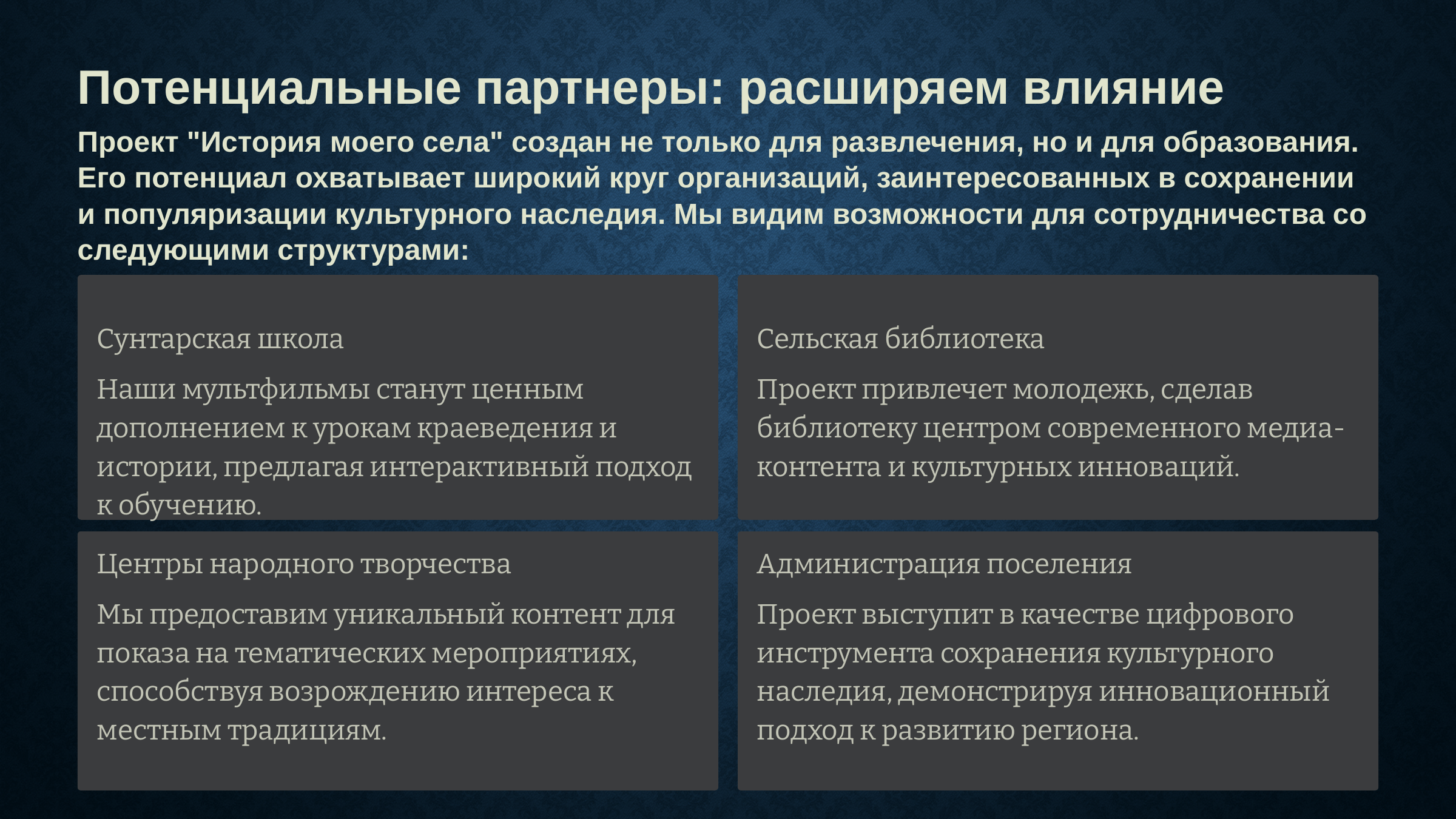

Потенциальные партнеры: расширяем влияние
Проект "История моего села" создан не только для развлечения, но и для образования. Его потенциал охватывает широкий круг организаций, заинтересованных в сохранении и популяризации культурного наследия. Мы видим возможности для сотрудничества со следующими структурами:

Сунтарская школа
Сельская библиотека
Наши мультфильмы станут ценным дополнением к урокам краеведения и истории, предлагая интерактивный подход к обучению.
Проект привлечет молодежь, сделав библиотеку центром современного медиа-контента и культурных инноваций.

Центры народного творчества
Администрация поселения
Мы предоставим уникальный контент для показа на тематических мероприятиях, способствуя возрождению интереса к местным традициям.
Проект выступит в качестве цифрового инструмента сохранения культурного наследия, демонстрируя инновационный подход к развитию региона.